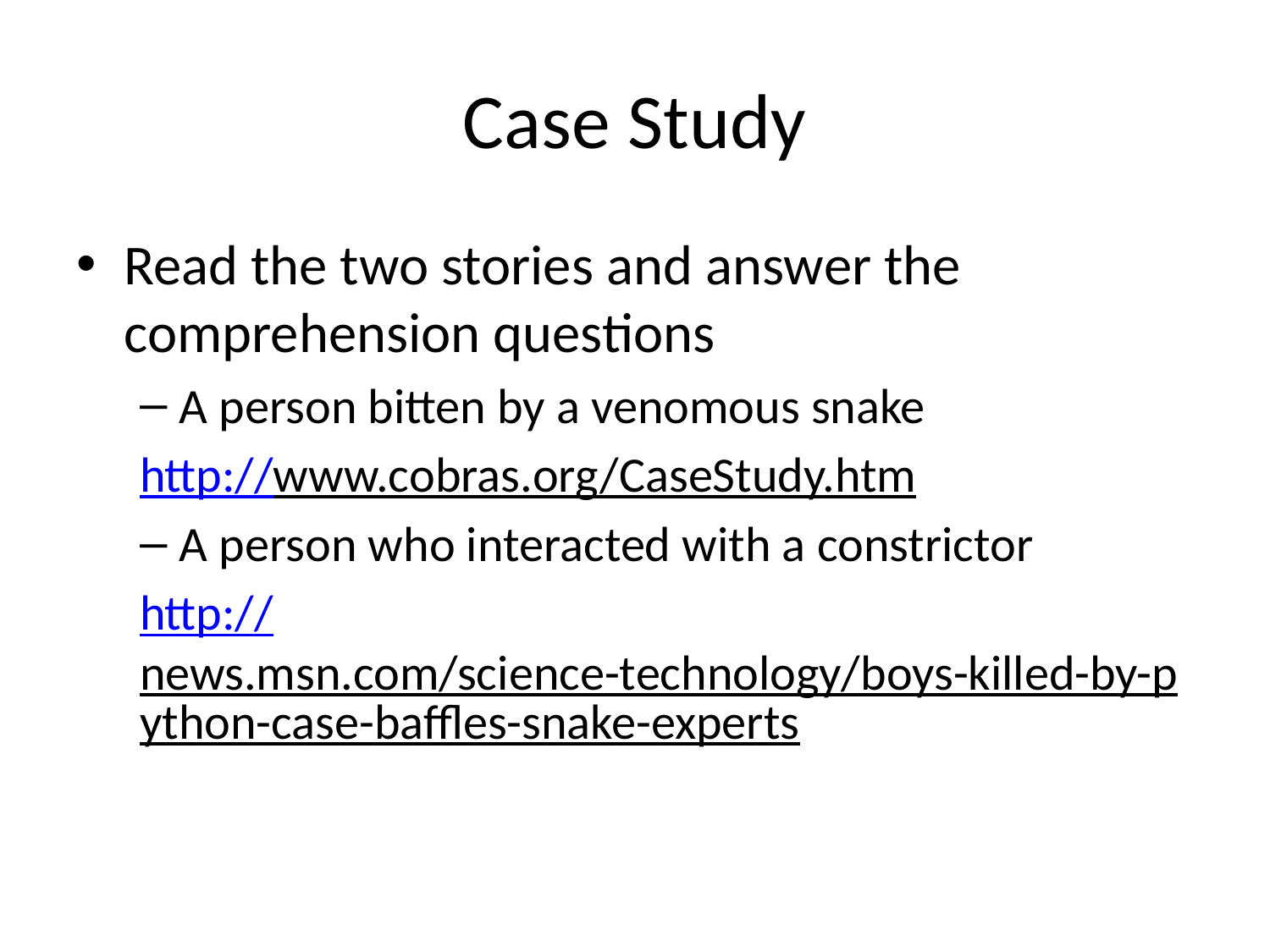

# Case Study
Read the two stories and answer the comprehension questions
A person bitten by a venomous snake
http://www.cobras.org/CaseStudy.htm
A person who interacted with a constrictor
http://news.msn.com/science-technology/boys-killed-by-python-case-baffles-snake-experts